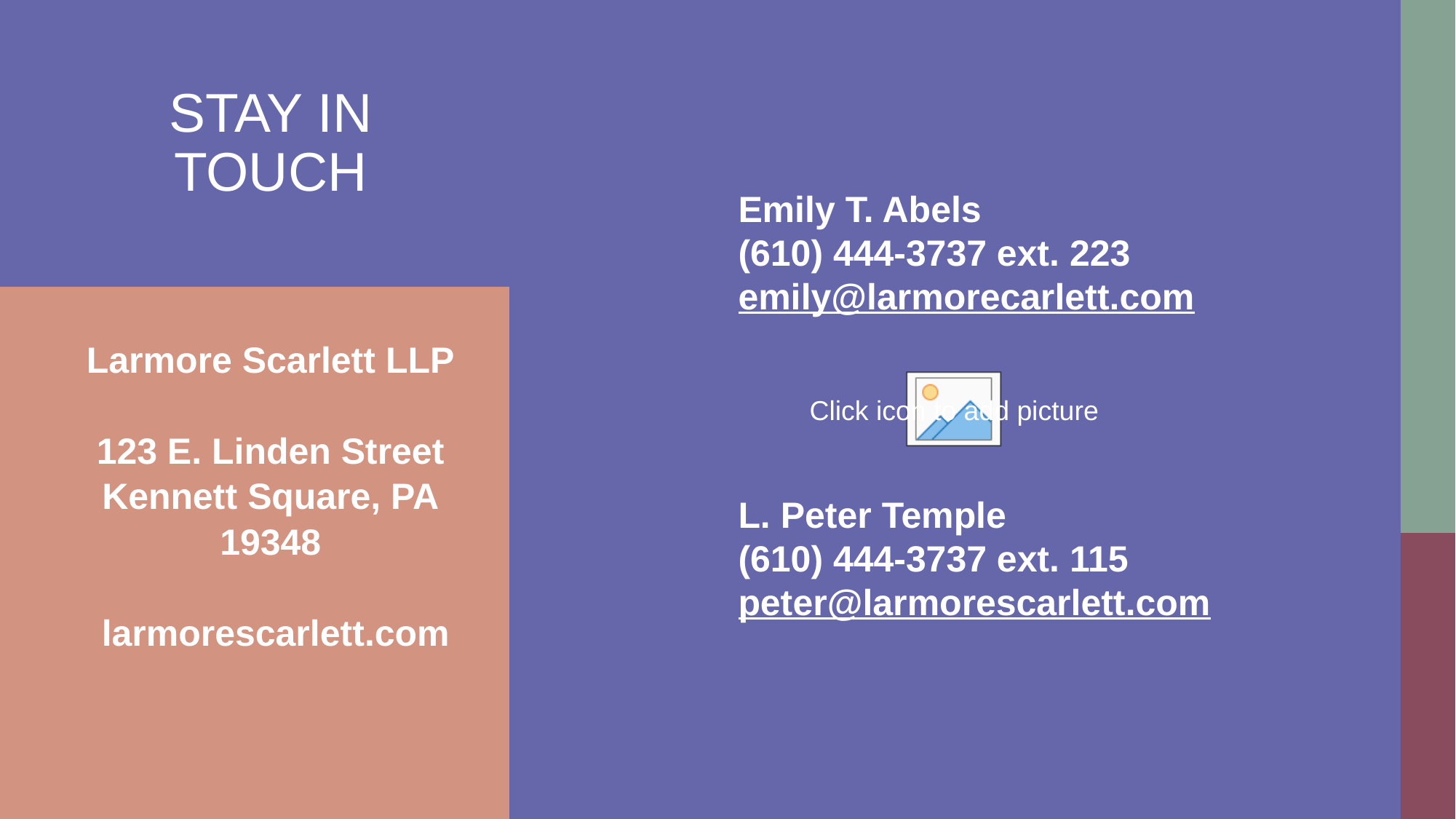

# Stay in touch
Emily T. Abels
(610) 444-3737 ext. 223
emily@larmorecarlett.com

L. Peter Temple
(610) 444-3737 ext. 115
peter@larmorescarlett.com

Larmore Scarlett LLP

123 E. Linden Street
Kennett Square, PA
19348

 larmorescarlett.com